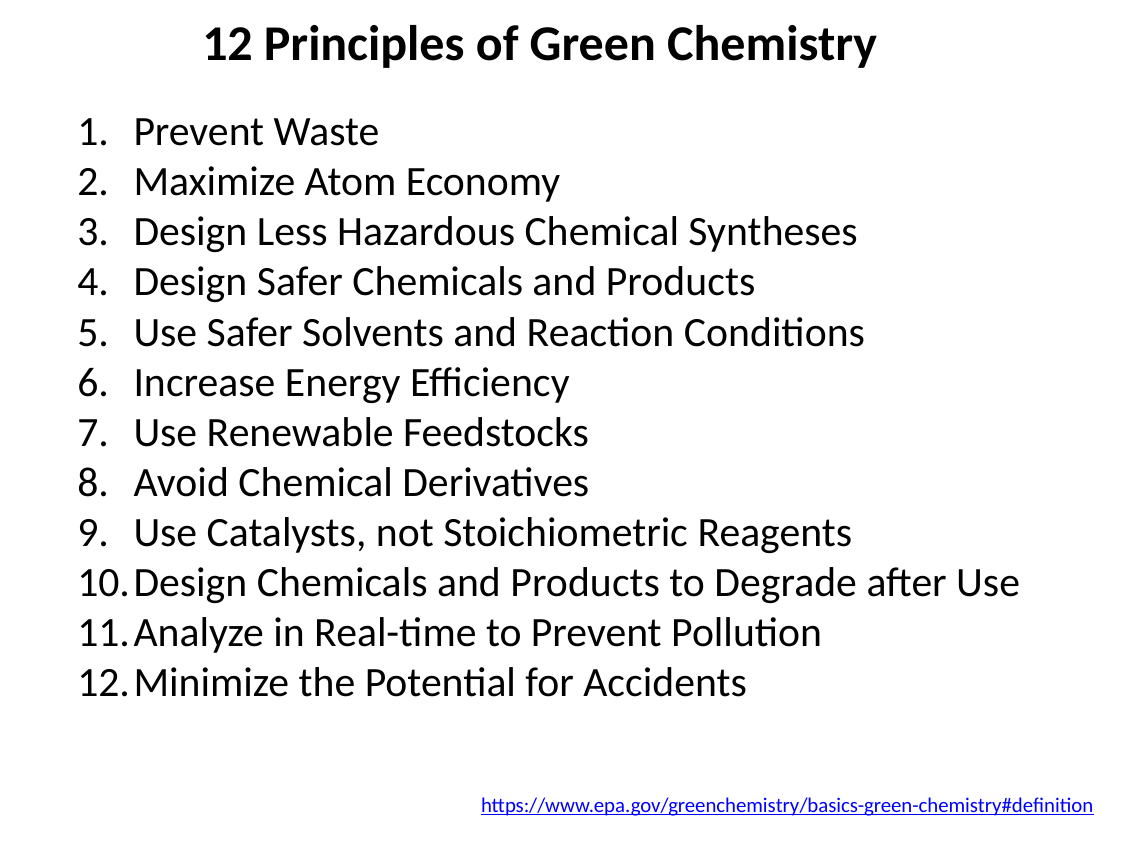

12 Principles of Green Chemistry
Prevent Waste
Maximize Atom Economy
Design Less Hazardous Chemical Syntheses
Design Safer Chemicals and Products
Use Safer Solvents and Reaction Conditions
Increase Energy Efficiency
Use Renewable Feedstocks
Avoid Chemical Derivatives
Use Catalysts, not Stoichiometric Reagents
Design Chemicals and Products to Degrade after Use
Analyze in Real-time to Prevent Pollution
Minimize the Potential for Accidents
https://www.epa.gov/greenchemistry/basics-green-chemistry#definition